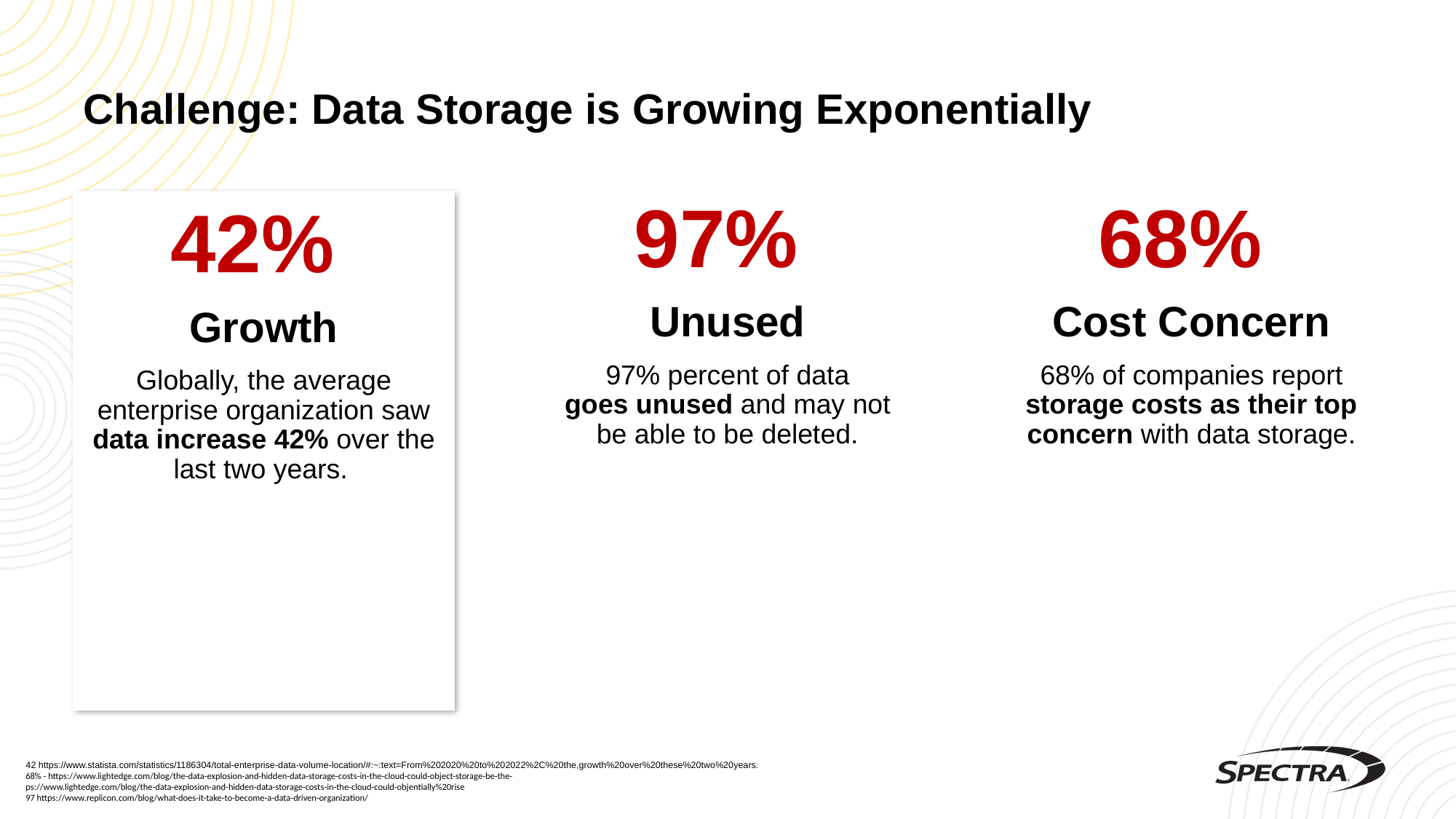

# Challenge: Data Storage is Growing Exponentially
42%
Growth
Globally, the average enterprise organization saw data increase 42% over the last two years.

97%
Unused
97% percent of data
goes unused and may not be able to be deleted.

68%
Cost Concern
68% of companies report storage costs as their top concern with data storage.

42 https://www.statista.com/statistics/1186304/total-enterprise-data-volume-location/#:~:text=From%202020%20to%202022%2C%20the,growth%20over%20these%20two%20years.
68% - https://www.lightedge.com/blog/the-data-explosion-and-hidden-data-storage-costs-in-the-cloud-could-object-storage-be-the-
ps://www.lightedge.com/blog/the-data-explosion-and-hidden-data-storage-costs-in-the-cloud-could-objentially%20rise
97 https://www.replicon.com/blog/what-does-it-take-to-become-a-data-driven-organization/